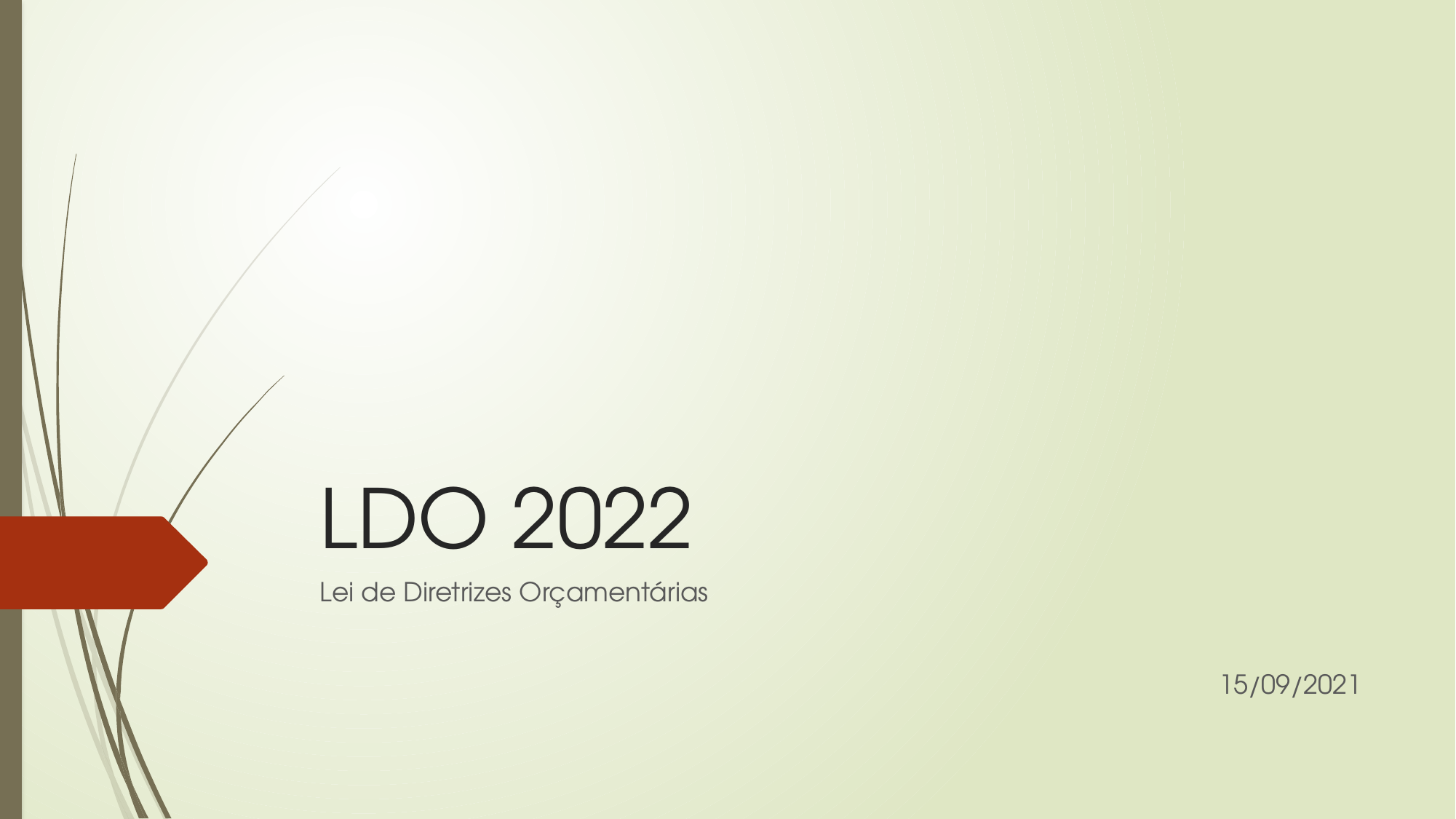

LDO 2022
Lei de Diretrizes Orçamentárias

15/09/2021